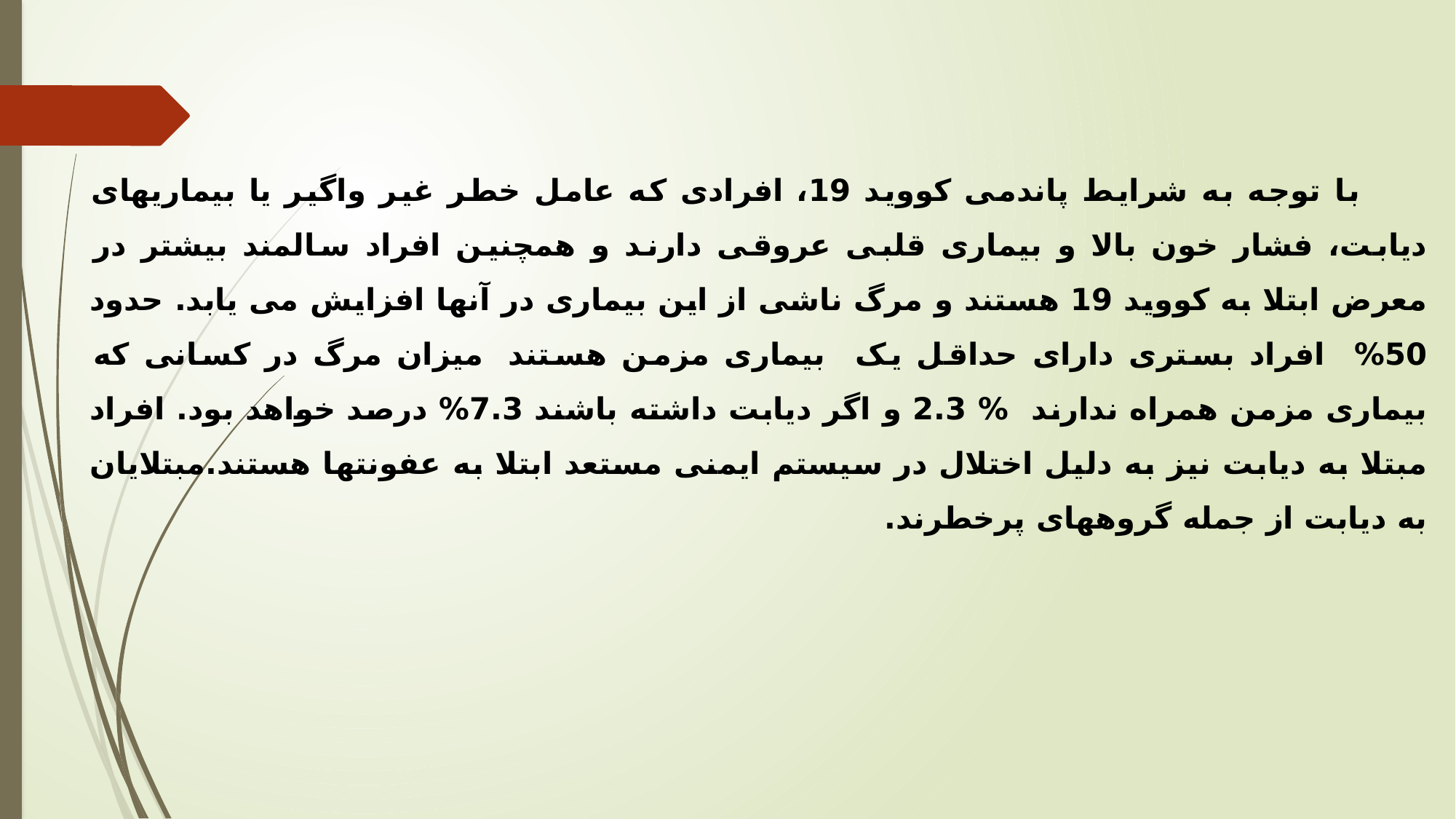

با توجه به شرایط پاندمی کووید 19، افرادی که عامل خطر غیر واگیر یا بیماریهای دیابت، فشار خون بالا و بیماری قلبی عروقی دارند و همچنین افراد سالمند بیشتر در معرض ابتلا به کووید 19 هستند و مرگ ناشی از این بیماری در آنها افزایش می یابد. حدود 50%  افراد بستری دارای حداقل یک  بیماری مزمن هستند  میزان مرگ در کسانی که بیماری مزمن همراه ندارند  % 2.3 و اگر دیابت داشته باشند 7.3% درصد خواهد بود. افراد مبتلا به دیابت نیز به دلیل اختلال در سیستم ایمنی مستعد ابتلا به عفونتها هستند.مبتلایان به دیابت از جمله گروههای پرخطرند.